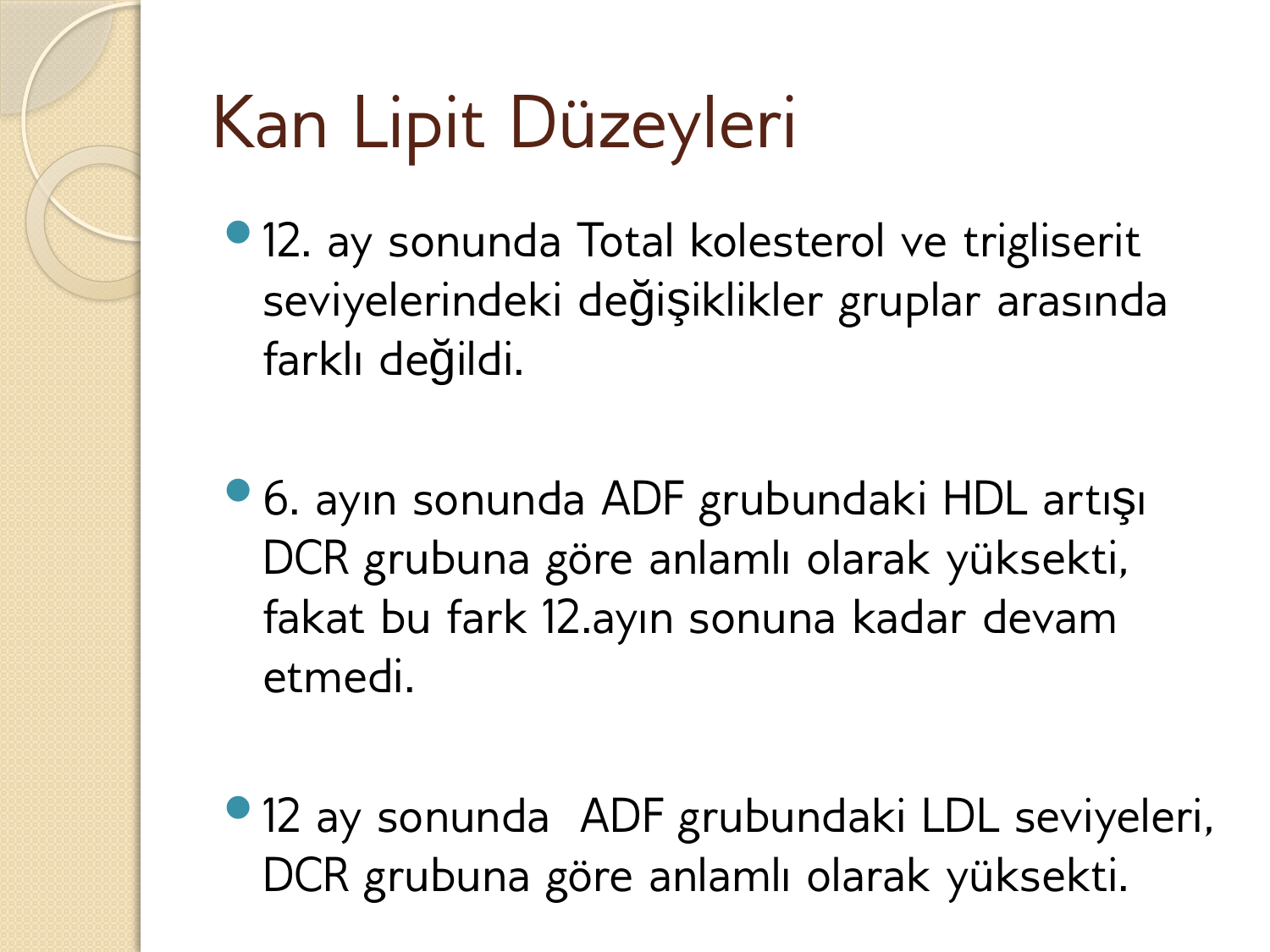

# Kan Lipit Düzeyleri
12. ay sonunda Total kolesterol ve trigliserit seviyelerindeki değişiklikler gruplar arasında farklı değildi.

6. ayın sonunda ADF grubundaki HDL artışı DCR grubuna göre anlamlı olarak yüksekti, fakat bu fark 12.ayın sonuna kadar devam etmedi.

12 ay sonunda  ADF grubundaki LDL seviyeleri, DCR grubuna göre anlamlı olarak yüksekti.